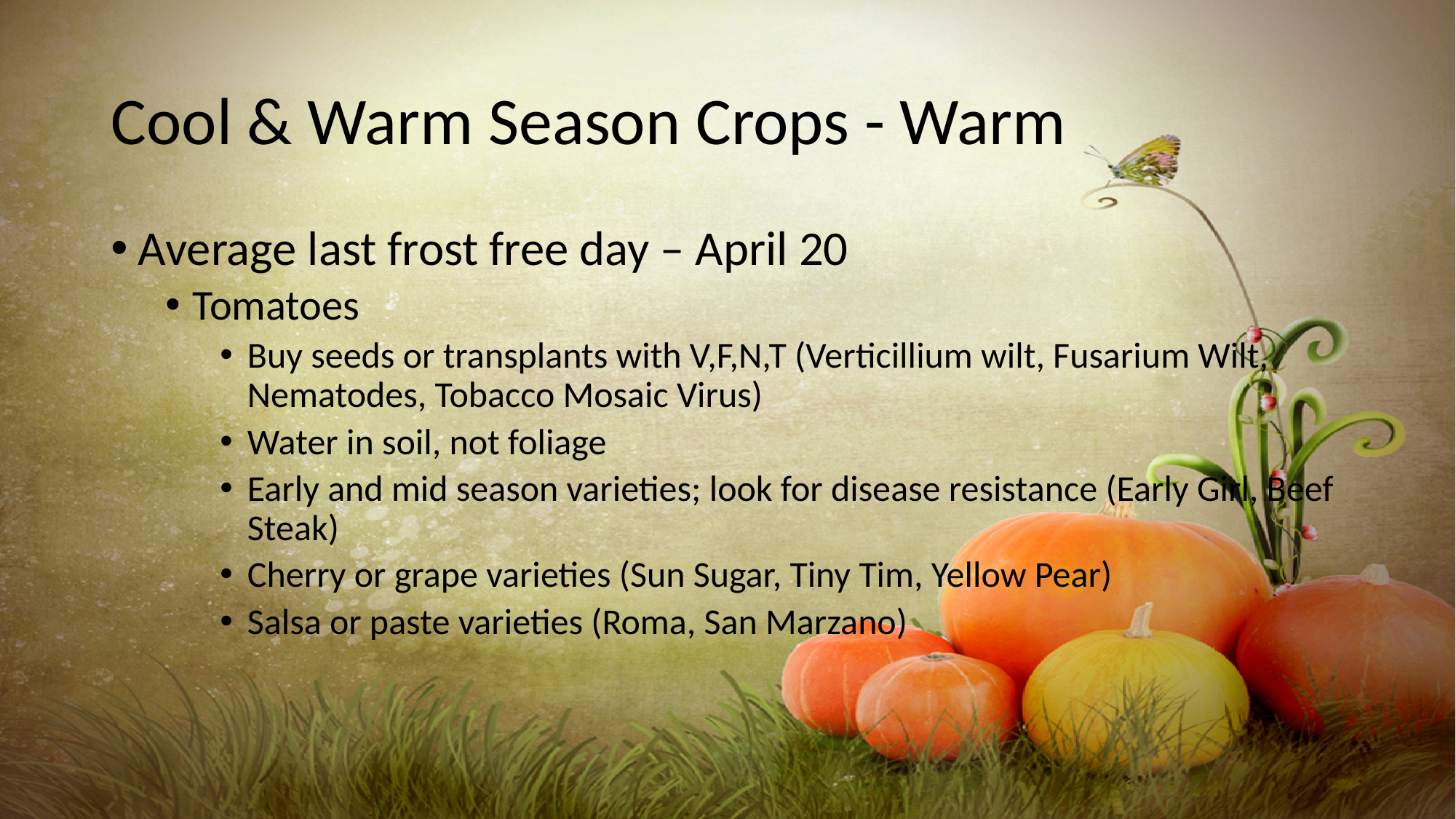

# Cool & Warm Season Crops - Warm
Average last frost free day – April 20
Tomatoes
Buy seeds or transplants with V,F,N,T (Verticillium wilt, Fusarium Wilt, Nematodes, Tobacco Mosaic Virus)
Water in soil, not foliage
Early and mid season varieties; look for disease resistance (Early Girl, Beef Steak)
Cherry or grape varieties (Sun Sugar, Tiny Tim, Yellow Pear)
Salsa or paste varieties (Roma, San Marzano)